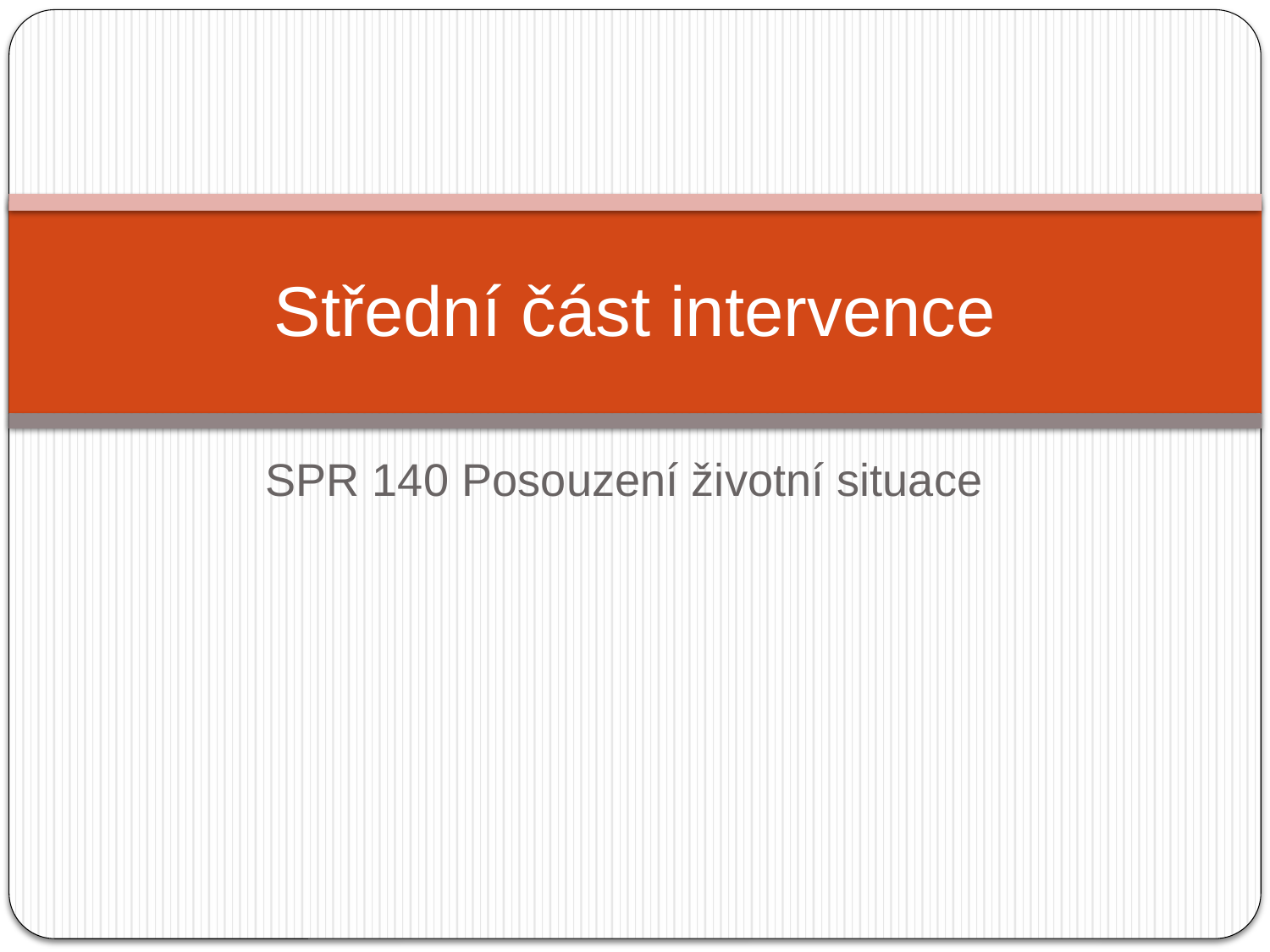

# Střední část intervence
SPR 140 Posouzení životní situace